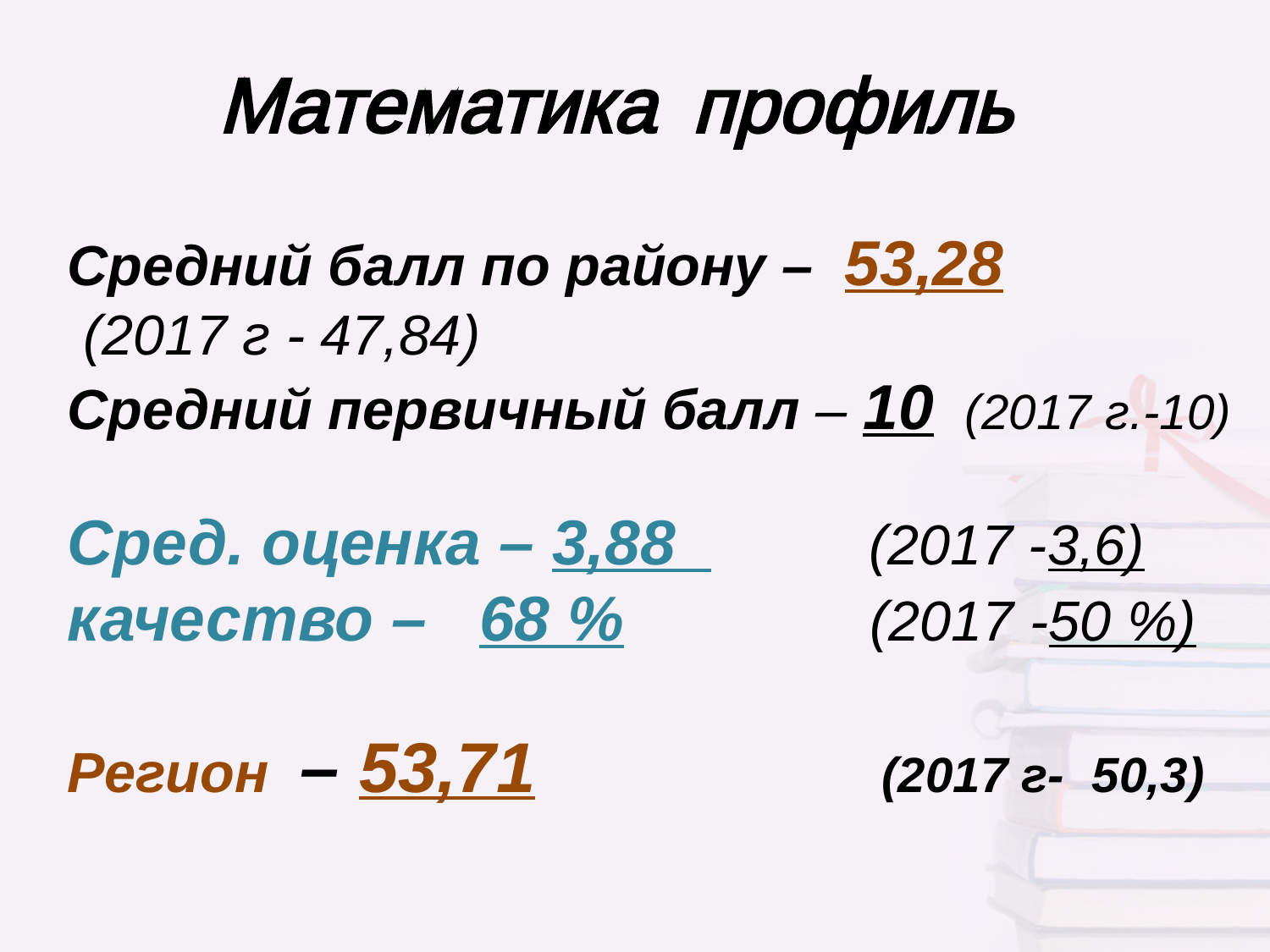

Математика  профиль

Средний балл по району –  53,28
 (2017 г - 47,84)
Средний первичный балл – 10  (2017 г.-10)

Сред. оценка – 3,88           (2017 -3,6)    качество –   68 %              (2017 -50 %)

Регион  – 53,71                      (2017 г-  50,3)